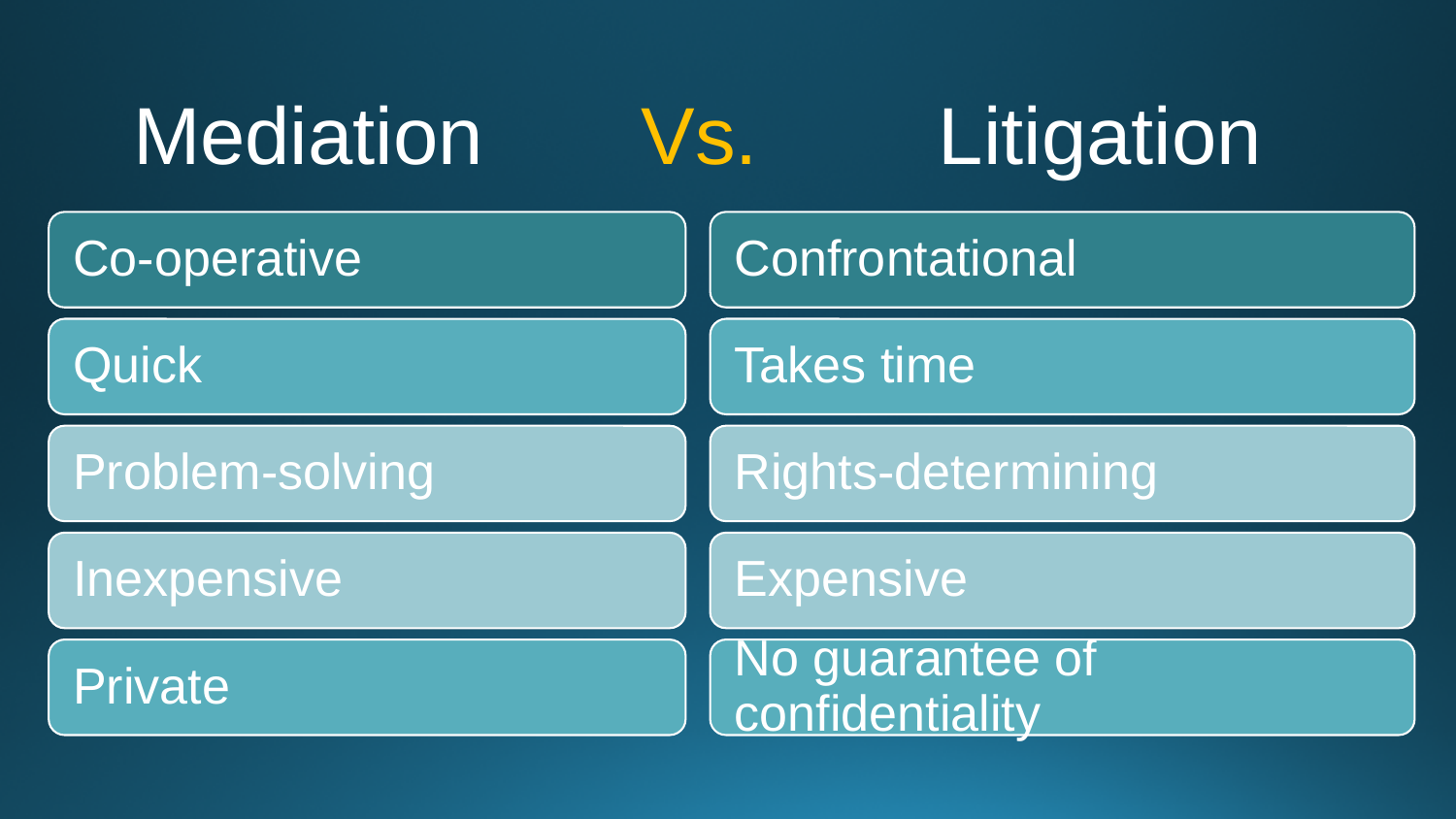

# Mediation       Vs.        Litigation
Confrontational
Takes time
Rights-determining
Expensive
No guarantee of confidentiality
Co-operative
Quick
Problem-solving
Inexpensive
Private